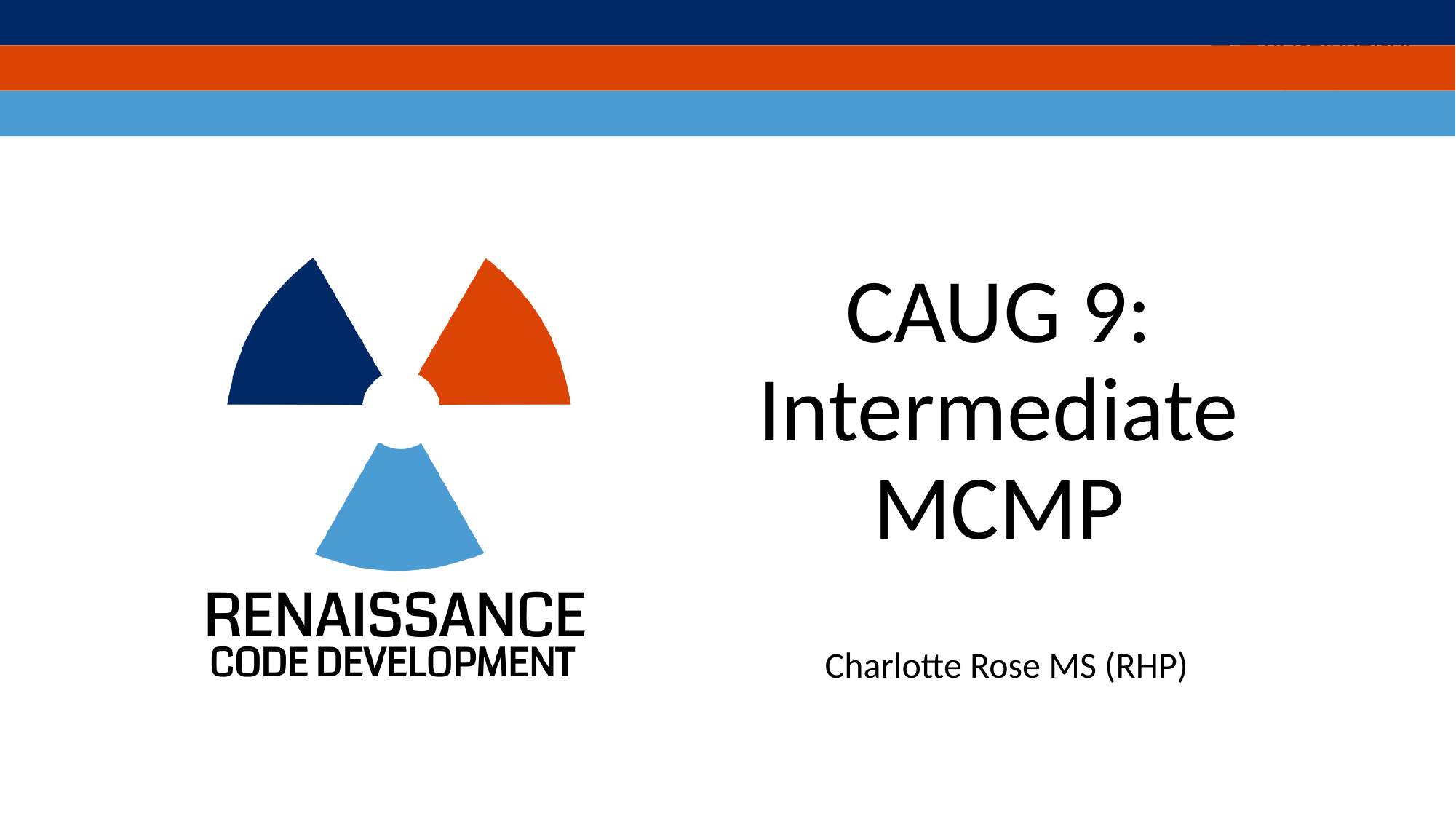

# CAUG 9: Intermediate MCMP
Charlotte Rose MS (RHP)